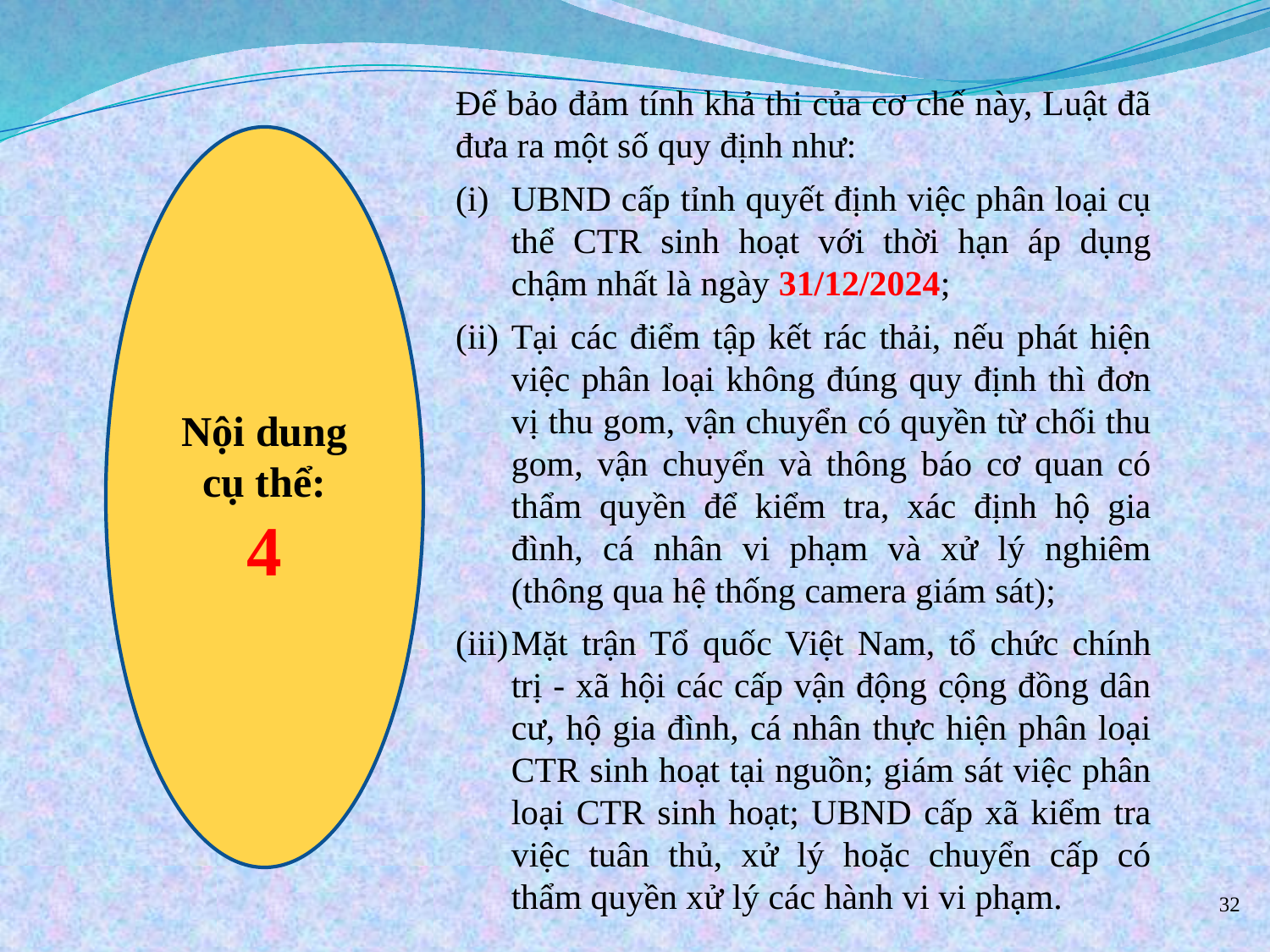

Để bảo đảm tính khả thi của cơ chế này, Luật đã đưa ra một số quy định như:
UBND cấp tỉnh quyết định việc phân loại cụ thể CTR sinh hoạt với thời hạn áp dụng chậm nhất là ngày 31/12/2024;
Tại các điểm tập kết rác thải, nếu phát hiện việc phân loại không đúng quy định thì đơn vị thu gom, vận chuyển có quyền từ chối thu gom, vận chuyển và thông báo cơ quan có thẩm quyền để kiểm tra, xác định hộ gia đình, cá nhân vi phạm và xử lý nghiêm (thông qua hệ thống camera giám sát);
Mặt trận Tổ quốc Việt Nam, tổ chức chính trị - xã hội các cấp vận động cộng đồng dân cư, hộ gia đình, cá nhân thực hiện phân loại CTR sinh hoạt tại nguồn; giám sát việc phân loại CTR sinh hoạt; UBND cấp xã kiểm tra việc tuân thủ, xử lý hoặc chuyển cấp có thẩm quyền xử lý các hành vi vi phạm.
Nội dung cụ thể:
4
32